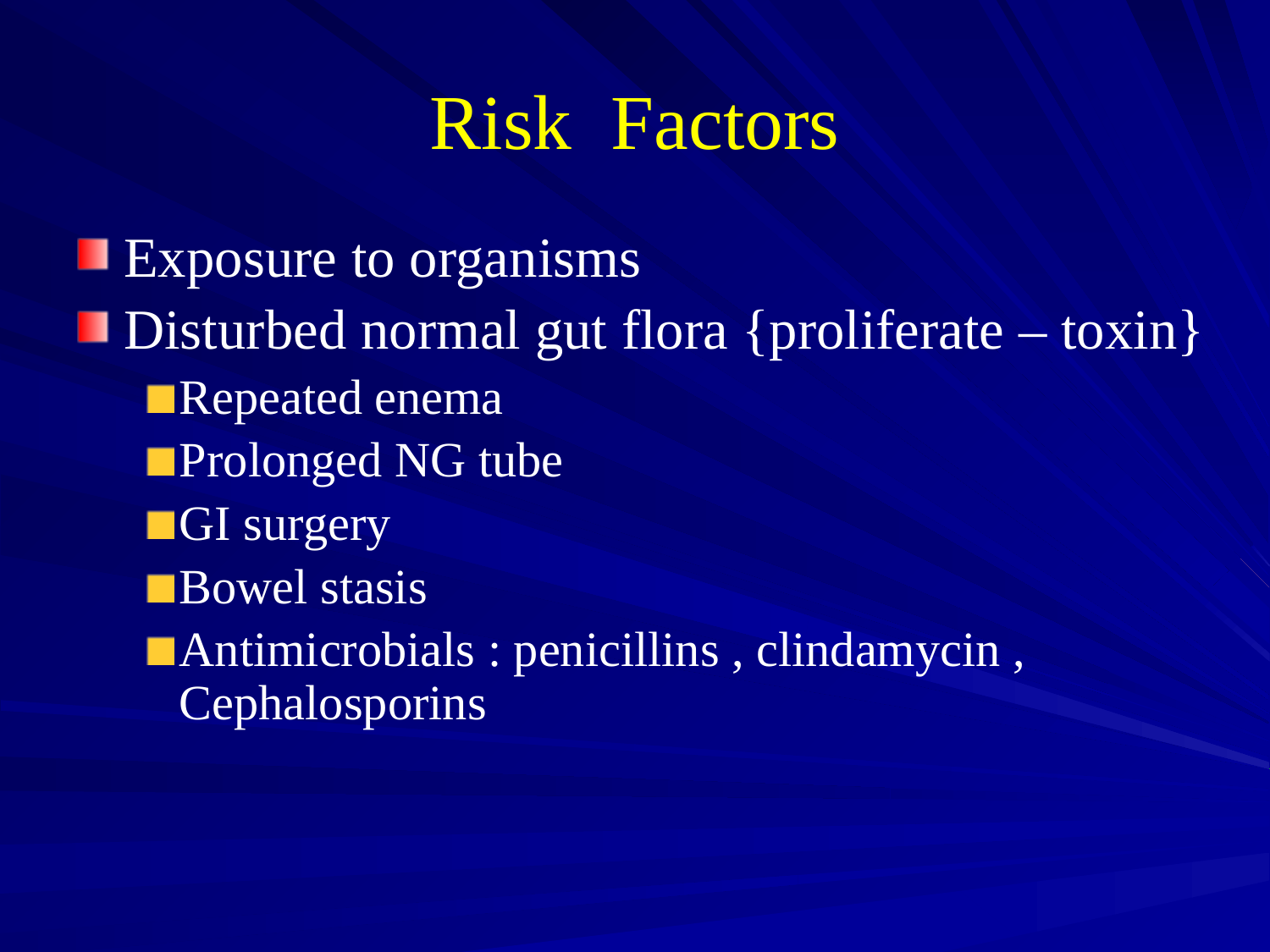

# Risk  Factors
Exposure to organisms
Disturbed normal gut flora {proliferate – toxin}
Repeated enema
Prolonged NG tube
GI surgery
Bowel stasis
Antimicrobials : penicillins , clindamycin , Cephalosporins